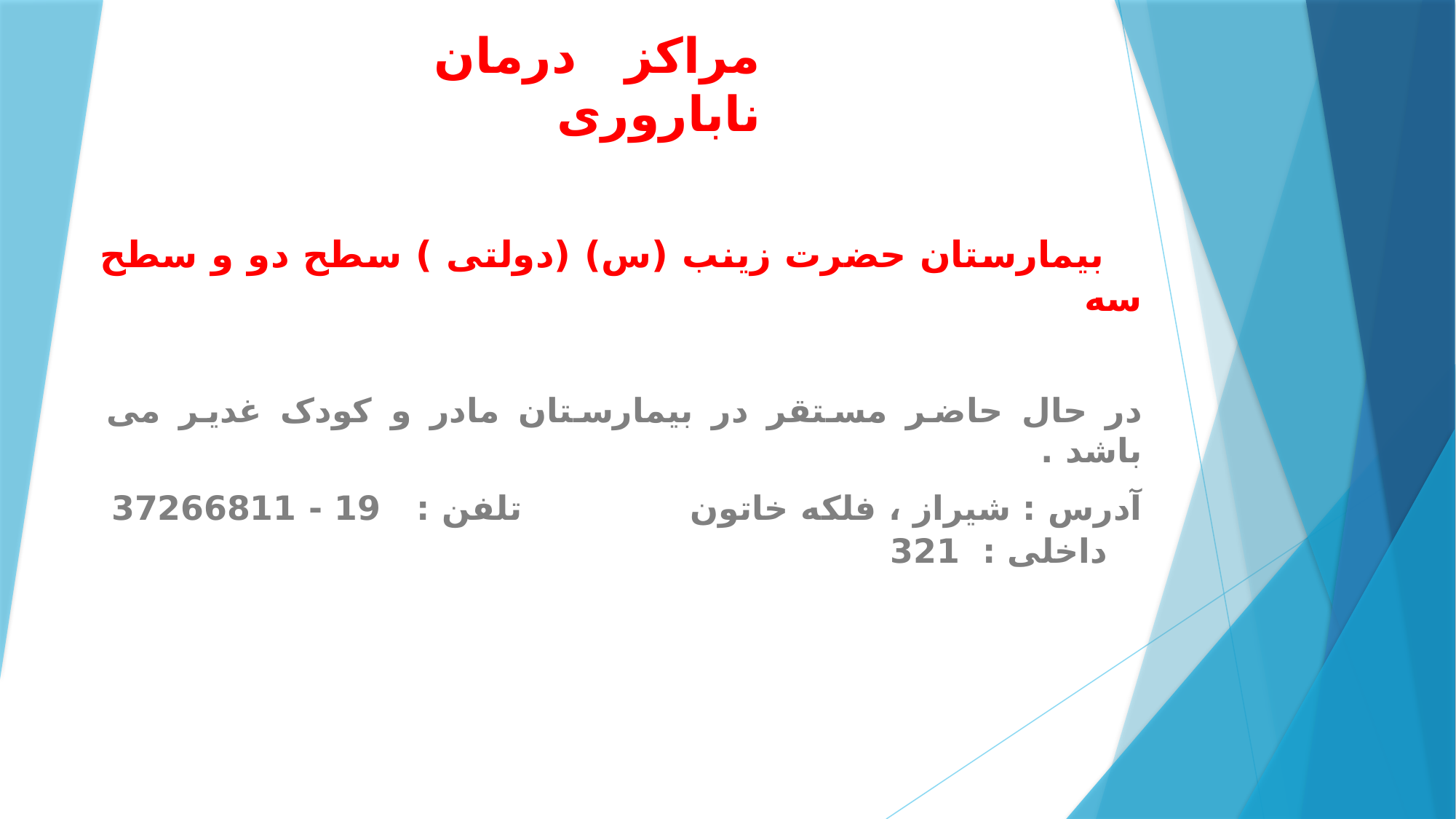

# مراکز درمان ناباروری
   بیمارستان حضرت زینب (س) (دولتی ) سطح دو و سطح سه

در حال حاضر مستقر در بیمارستان مادر و کودک غدیر می باشد .
آدرس : شیراز ، فلکه خاتون              تلفن :   19 - 37266811     داخلی :  321